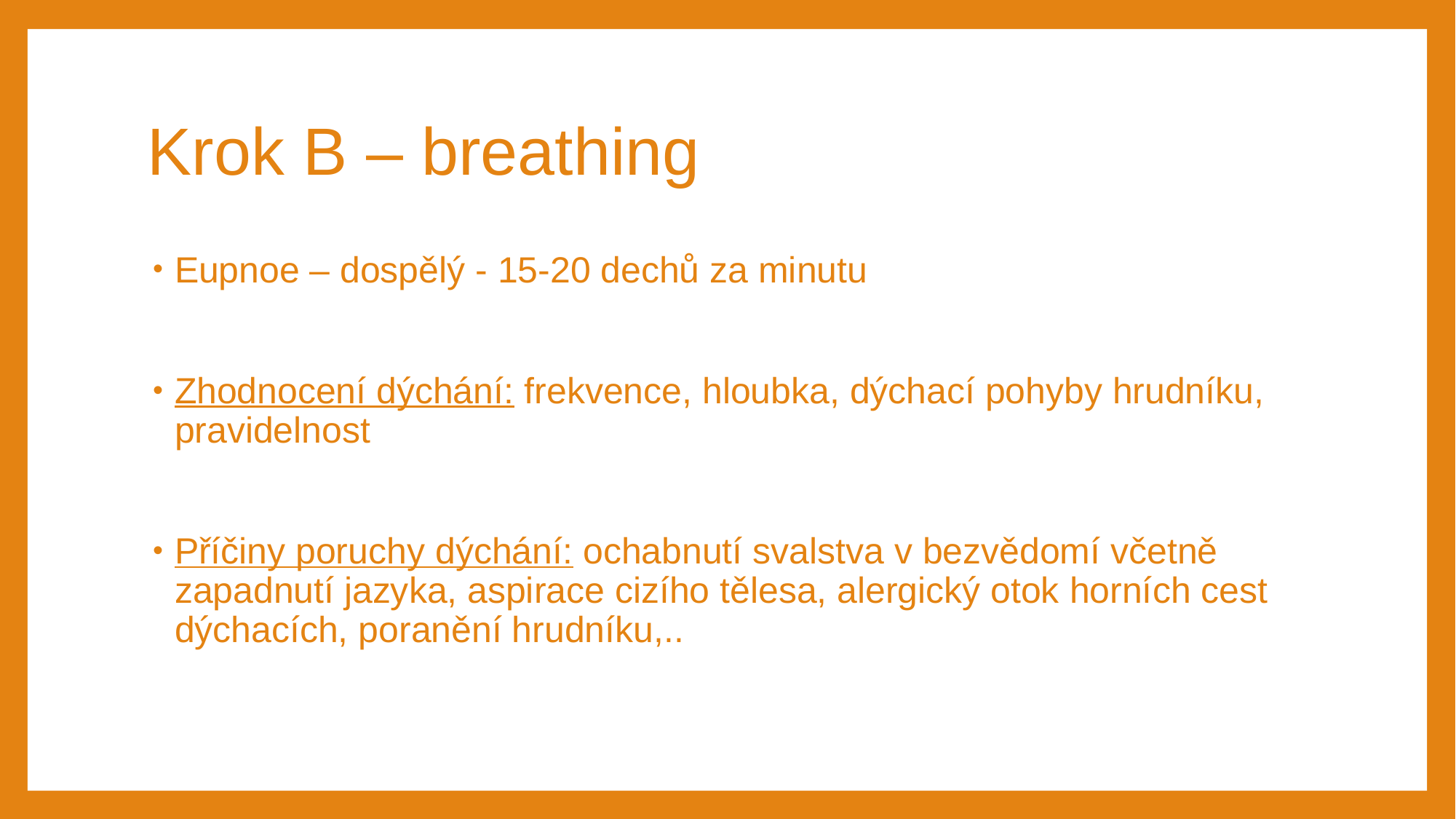

# Krok B – breathing
Eupnoe – dospělý - 15-20 dechů za minutu

Zhodnocení dýchání: frekvence, hloubka, dýchací pohyby hrudníku, pravidelnost

Příčiny poruchy dýchání: ochabnutí svalstva v bezvědomí včetně zapadnutí jazyka, aspirace cizího tělesa, alergický otok horních cest dýchacích, poranění hrudníku,..